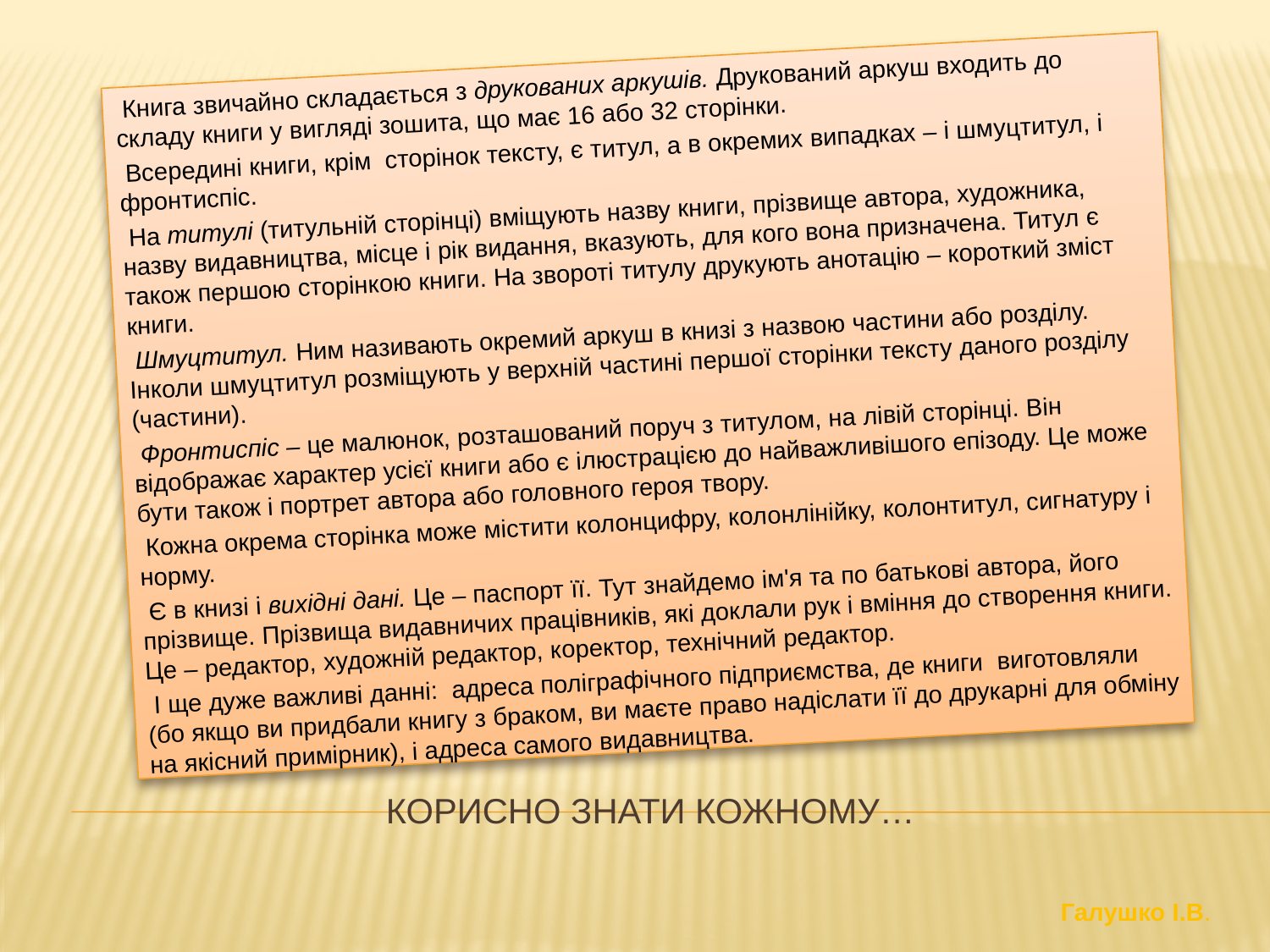

Книга звичайно складається з друкованих аркушів. Друкований аркуш входить до складу книги у вигляді зошита, що має 16 або 32 сторінки.
 Всередині книги, крім  сторінок тексту, є титул, а в окремих випадках – і шмуцтитул, і фронтиспіс.
 На титулі (титульній сторінці) вміщують назву книги, прізвище автора, художника, назву видавництва, місце і рік видання, вказують, для кого вона призначена. Титул є також першою сторінкою книги. На звороті титулу друкують анотацію – короткий зміст книги.
 Шмуцтитул. Ним називають окремий аркуш в книзі з назвою частини або розділу. Інколи шмуцтитул розміщують у верхній частині першої сторінки тексту даного розділу (частини).
 Фронтиспіс – це малюнок, розташований поруч з титулом, на лівій сторінці. Він відображає характер усієї книги або є ілюстрацією до найважливішого епізоду. Це може бути також і портрет автора або головного героя твору.
 Кожна окрема сторінка може містити колонцифру, колонлінійку, колонтитул, сигнатуру і норму.
 Є в книзі і вихідні дані. Це – паспорт її. Тут знайдемо ім'я та по батькові автора, його прізвище. Прізвища видавничих працівників, які доклали рук і вміння до створення книги. Це – редактор, художній редактор, коректор, технічний редактор.
 І ще дуже важливі данні:  адреса поліграфічного підприємства, де книги  виготовляли (бо якщо ви придбали книгу з браком, ви маєте право надіслати її до друкарні для обміну на якісний примірник), і адреса самого видавництва.

# Корисно знати кожному…
     Галушко І.В.